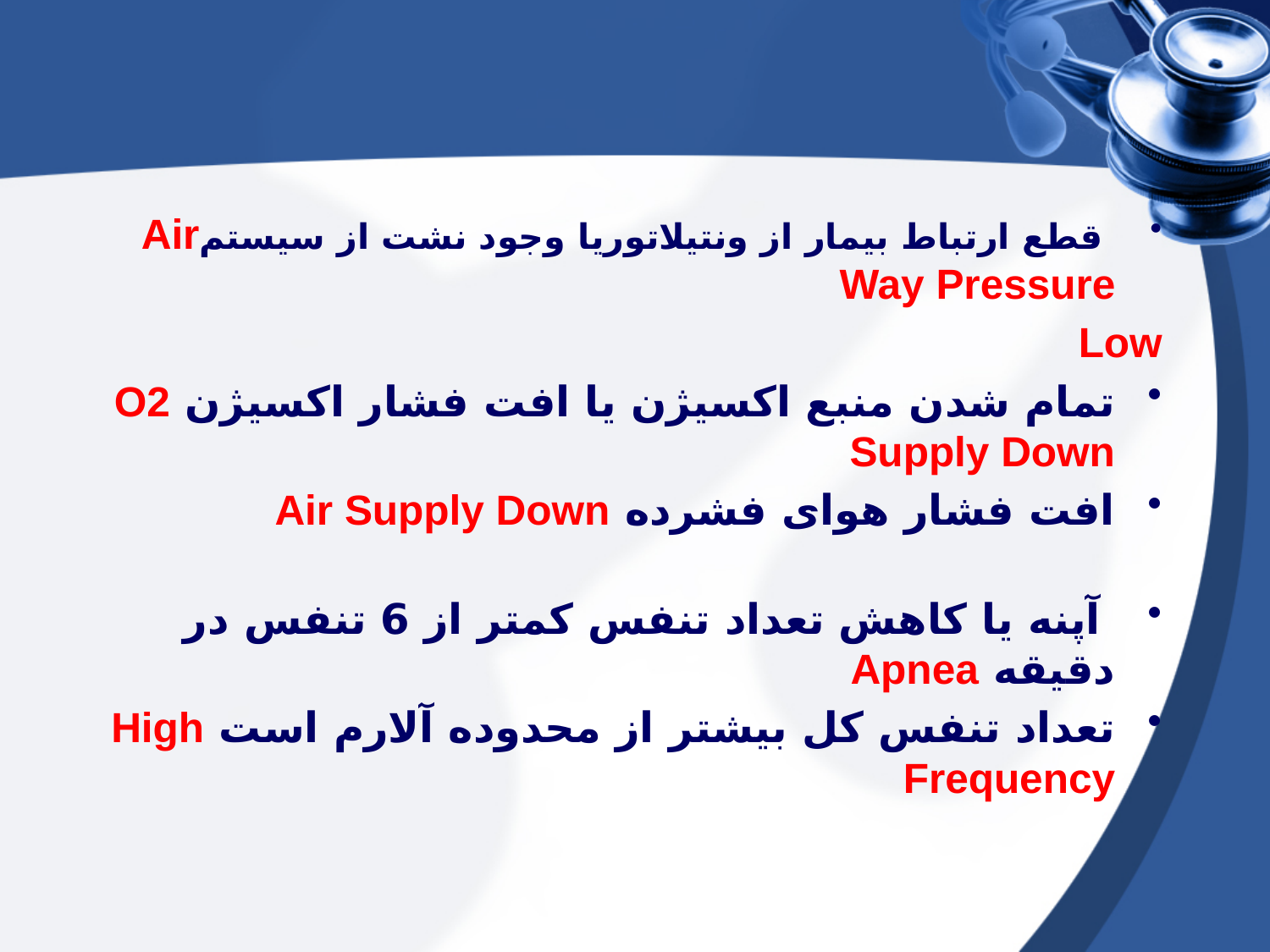

قطع ارتباط بیمار از ونتیلاتوریا وجود نشت از سیستمAir Way Pressure
Low
تمام شدن منبع اكسیژن یا افت فشار اكسیژن O2 Supply Down
افت فشار هوای فشرده Air Supply Down
 آپنه یا كاهش تعداد تنفس كمتر از 6 تنفس در دقیقه Apnea
تعداد تنفس كل بیشتر از محدوده آلارم است High Frequency